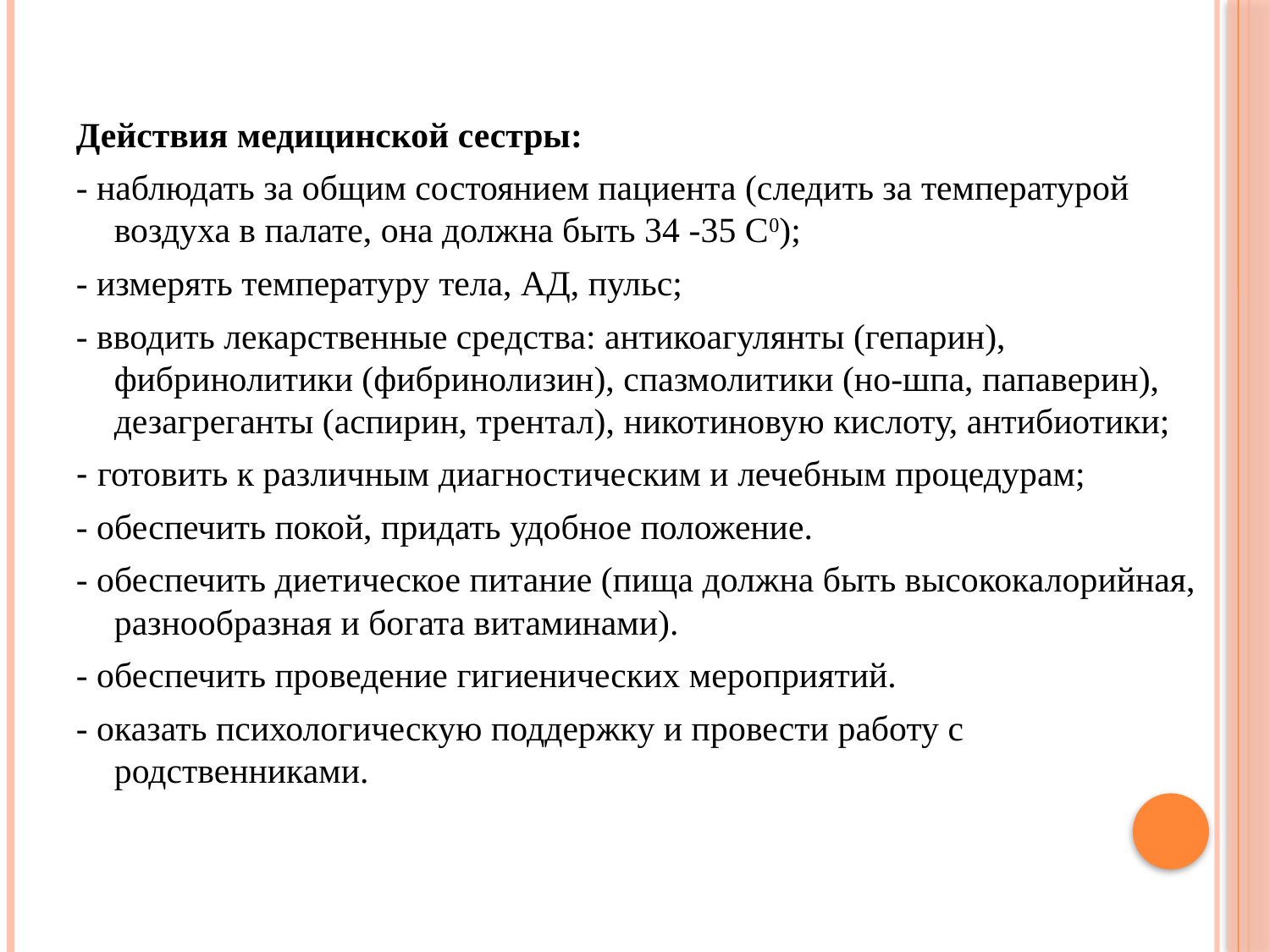

Действия медицинской сестры:
- наблюдать за общим состоянием пациента (следить за температурой воздуха в палате, она должна быть 34 -35 С0);
- измерять температуру тела, АД, пульс;
- вводить лекарственные средства: антикоагулянты (гепарин), фибринолитики (фибринолизин), спазмолитики (но-шпа, папаверин), дезагреганты (аспирин, трентал), никотиновую кислоту, антибиотики;
- готовить к различным диагностическим и лечебным процедурам;
- обеспечить покой, придать удобное положение.
- обеспечить диетическое питание (пища должна быть высококалорийная, разнообразная и богата витаминами).
- обеспечить проведение гигиенических мероприятий.
- оказать психологическую поддержку и провести работу с родственниками.